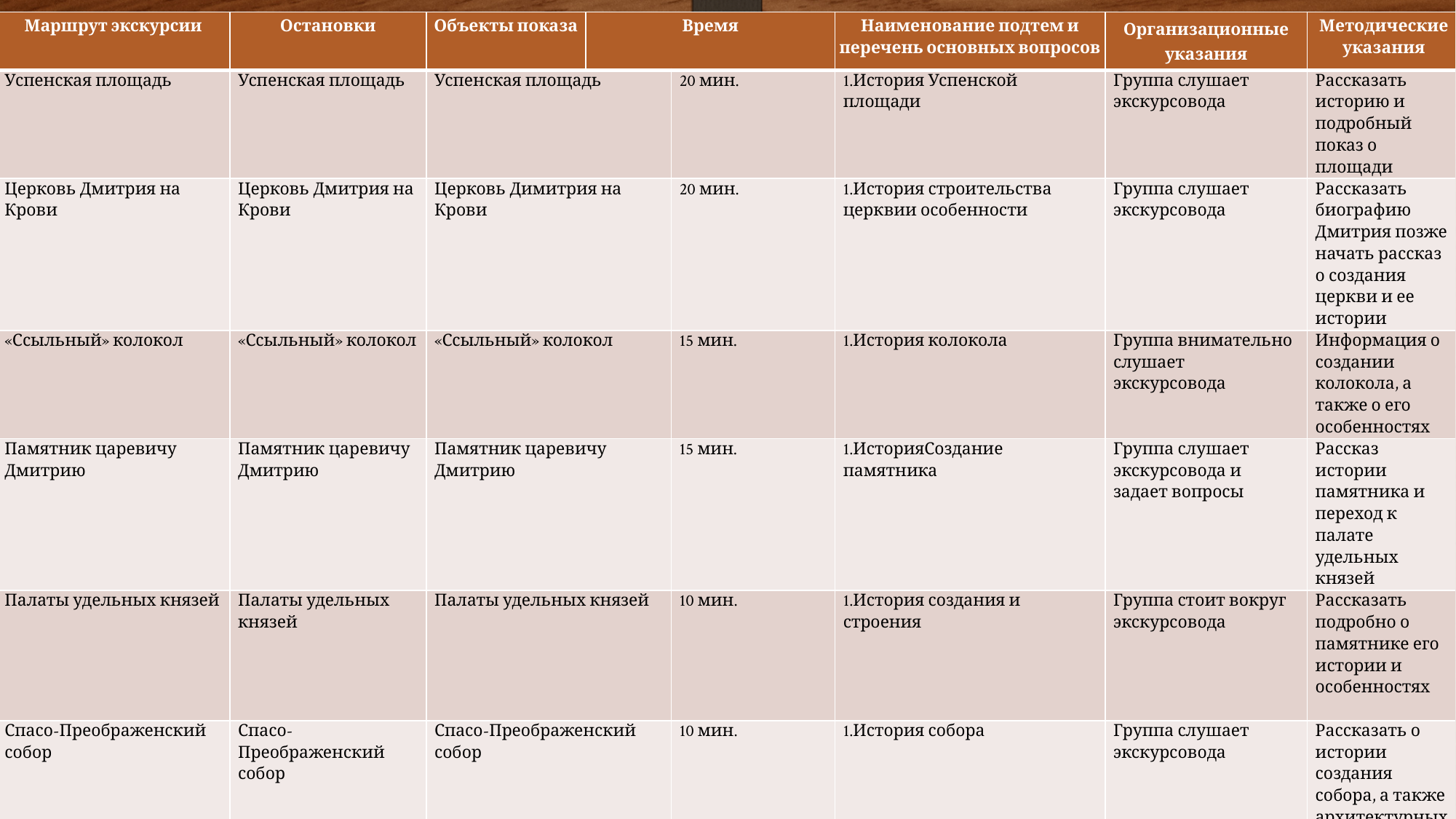

| Маршрут экскурсии | Остановки | Объекты показа | Время |  | Наименование подтем и перечень основных вопросов | Организационные указания | Методические указания |
| --- | --- | --- | --- | --- | --- | --- | --- |
| Успенская площадь | Успенская площадь | Успенская площадь |  | 20 мин. | 1.История Успенской площади | Группа слушает экскурсовода | Рассказать историю и подробный показ о площади |
| Церковь Дмитрия на Крови | Церковь Дмитрия на Крови | Церковь Димитрия на Крови |  | 20 мин. | 1.История строительства церквии особенности | Группа слушает экскурсовода | Рассказать биографию Дмитрия позже начать рассказ о создания церкви и ее истории |
| «Ссыльный» колокол | «Ссыльный» колокол | «Ссыльный» колокол |  | 15 мин. | 1.История колокола | Группа внимательно слушает экскурсовода | Информация о создании колокола, а также о его особенностях |
| Памятник царевичу Дмитрию | Памятник царевичу Дмитрию | Памятник царевичу Дмитрию |  | 15 мин. | 1.ИсторияСоздание памятника | Группа слушает экскурсовода и задает вопросы | Рассказ истории памятника и переход к палате удельных князей |
| Палаты удельных князей | Палаты удельных князей | Палаты удельных князей |  | 10 мин. | 1.История создания и строения | Группа стоит вокруг экскурсовода | Рассказать подробно о памятнике его истории и особенностях |
| Спасо-Преображенский собор | Спасо-Преображенский собор | Спасо-Преображенский собор |  | 10 мин. | 1.История собора | Группа слушает экскурсовода | Рассказать о истории создания собора, а также архитектурных особенностях |
| Воскресенский мужской монастырь | Воскресенский мужской монастырь | Воскресенский мужской монастырь | 10 мин. |  | 1.История создания и архитектурные особенности | Группа слушает экскурсовода | Справка о монастыре, история его создания и особенности |
| Ансамбль Угличской Гидроэлектростанции и шлюзы | Ансамбль Угличской Гидроэлектростанции и шлюзы | Ансамбль Угличской Гидроэлектростанции и шлюзы | 10 мин. |  | 1.Особенности ГЭС и шлюза | Группа располагается на берегу р. Волги и слушает экскурсовода | Информация о создании и закончить экскурсию |
#